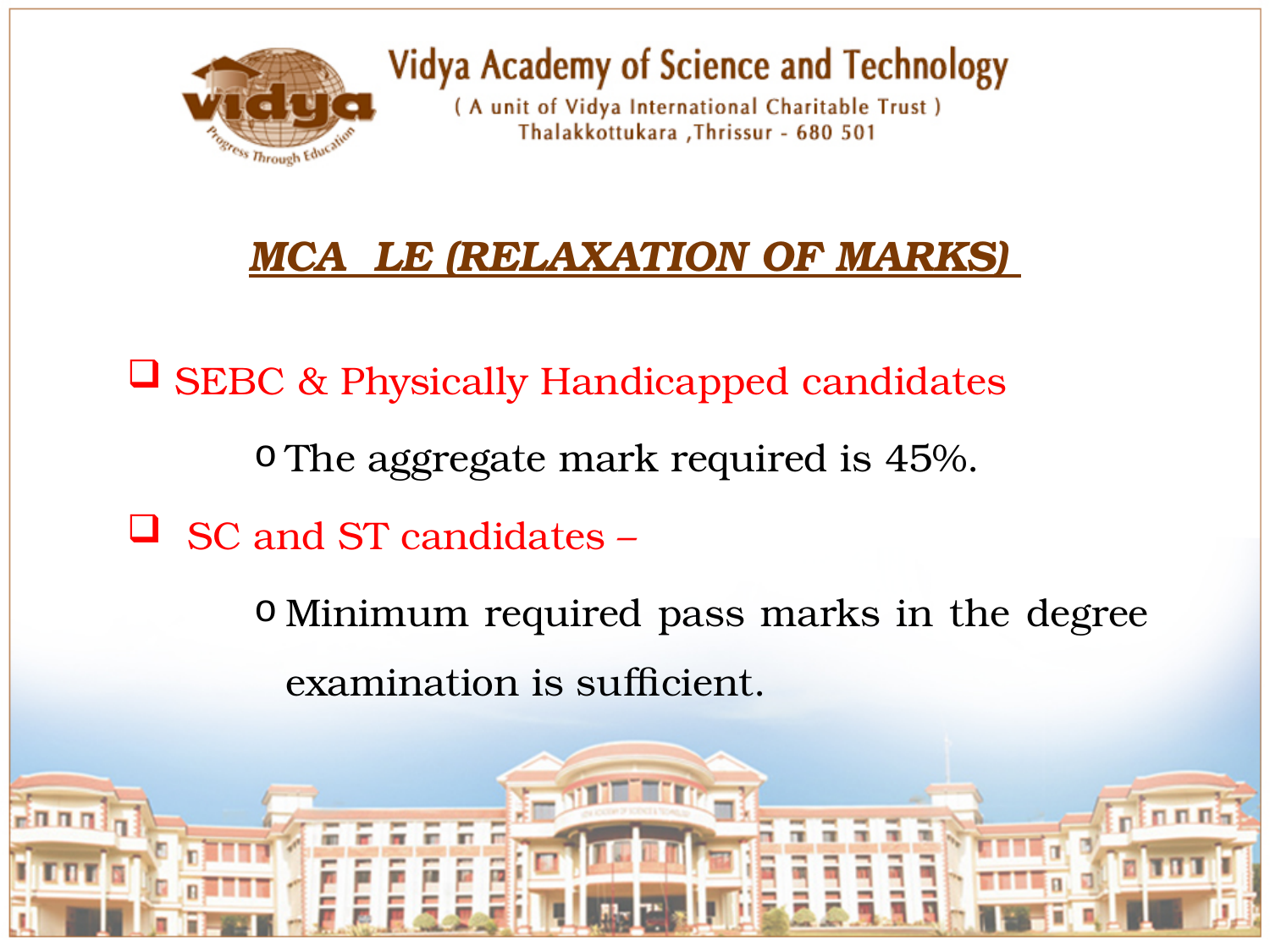

MCA  LE (RELAXATION OF MARKS)
SEBC & Physically Handicapped candidates
The aggregate mark required is 45%.
 SC and ST candidates –
Minimum required pass marks in the degree examination is sufficient.